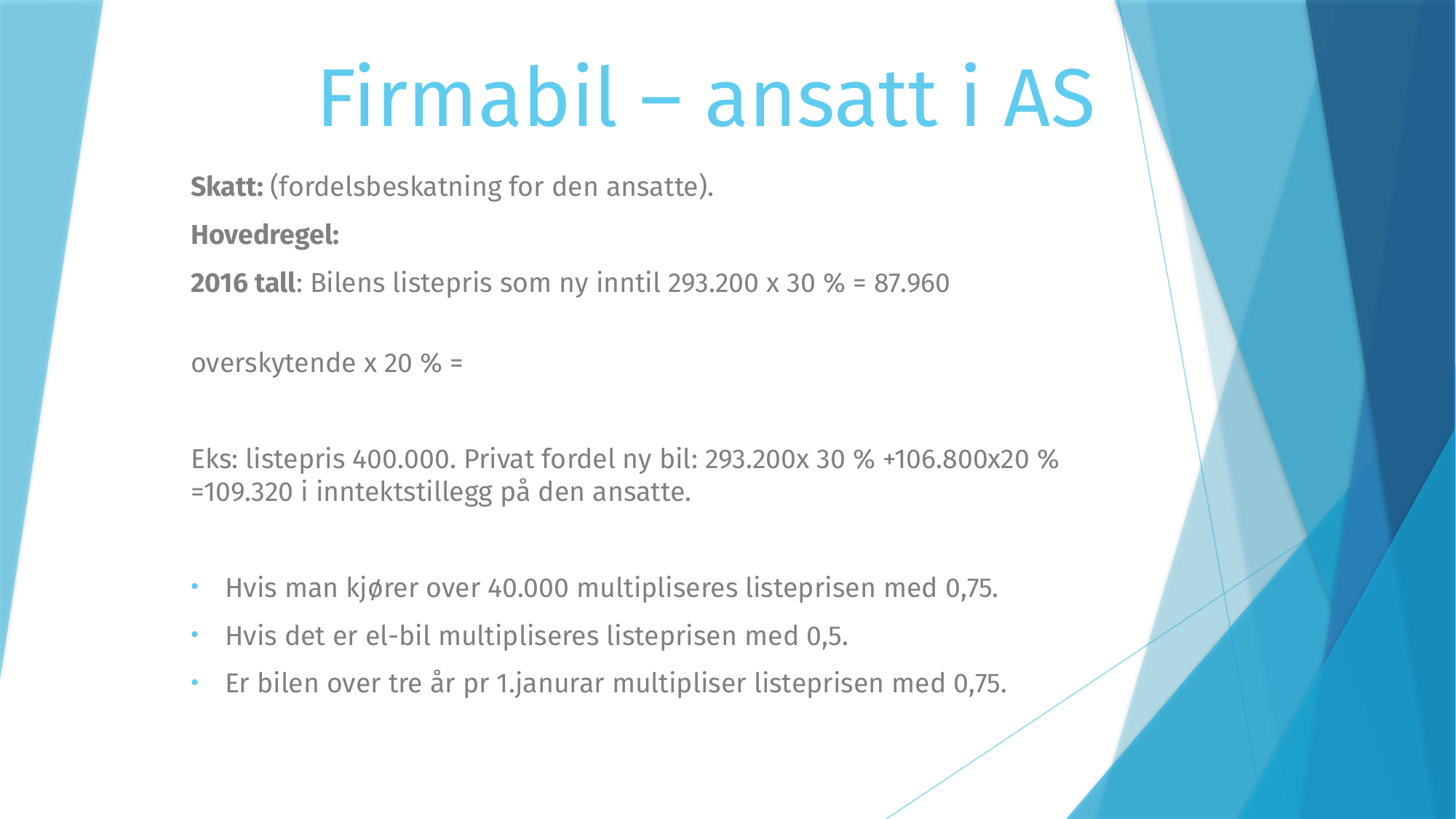

# Firmabil – ansatt i AS
Skatt: (fordelsbeskatning for den ansatte).
Hovedregel:
2016 tall: Bilens listepris som ny inntil 293.200 x 30 % = 87.960
						                  overskytende x 20 % =

Eks: listepris 400.000. Privat fordel ny bil: 293.200x 30 % +106.800x20 % =109.320 i inntektstillegg på den ansatte.

Hvis man kjører over 40.000 multipliseres listeprisen med 0,75.
Hvis det er el-bil multipliseres listeprisen med 0,5.
Er bilen over tre år pr 1.janurar multipliser listeprisen med 0,75.